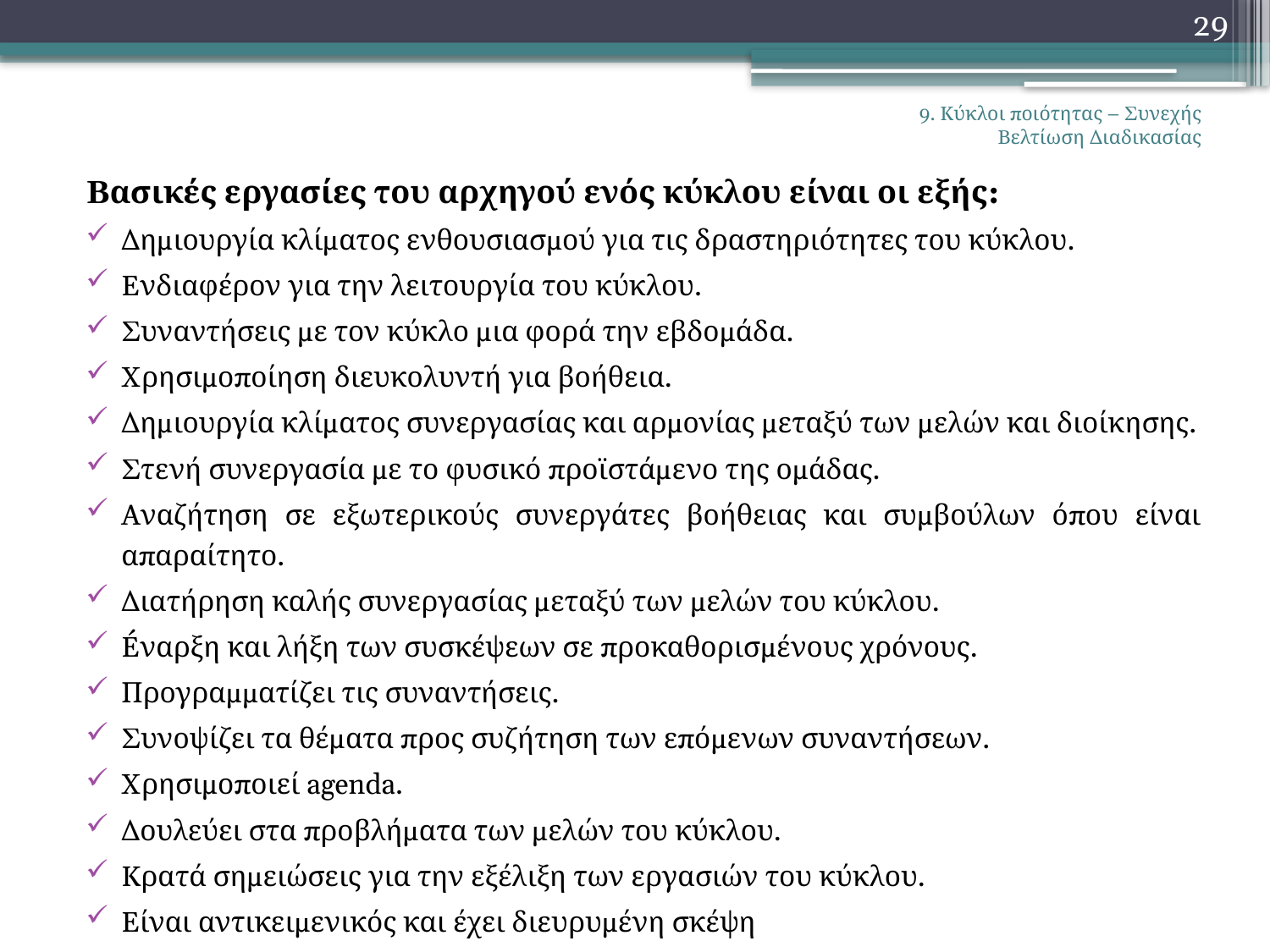

29
9. Κύκλοι ποιότητας – Συνεχής Βελτίωση Διαδικασίας
Βασικές εργασίες του αρχηγού ενός κύκλου είναι οι εξής:
Δημιουργία κλίματος ενθουσιασμού για τις δραστηριότητες του κύκλου.
Ενδιαφέρον για την λειτουργία του κύκλου.
Συναντήσεις με τον κύκλο μια φορά την εβδομάδα.
Χρησιμοποίηση διευκολυντή για βοήθεια.
Δημιουργία κλίματος συνεργασίας και αρμονίας μεταξύ των μελών και διοίκησης.
Στενή συνεργασία με το φυσικό προϊστάμενο της ομάδας.
Αναζήτηση σε εξωτερικούς συνεργάτες βοήθειας και συμβούλων όπου είναι απαραίτητο.
Διατήρηση καλής συνεργασίας μεταξύ των μελών του κύκλου.
Έναρξη και λήξη των συσκέψεων σε προκαθορισμένους χρόνους.
Προγραμματίζει τις συναντήσεις.
Συνοψίζει τα θέματα προς συζήτηση των επόμενων συναντήσεων.
Χρησιμοποιεί agenda.
Δουλεύει στα προβλήματα των μελών του κύκλου.
Κρατά σημειώσεις για την εξέλιξη των εργασιών του κύκλου.
Είναι αντικειμενικός και έχει διευρυμένη σκέψη